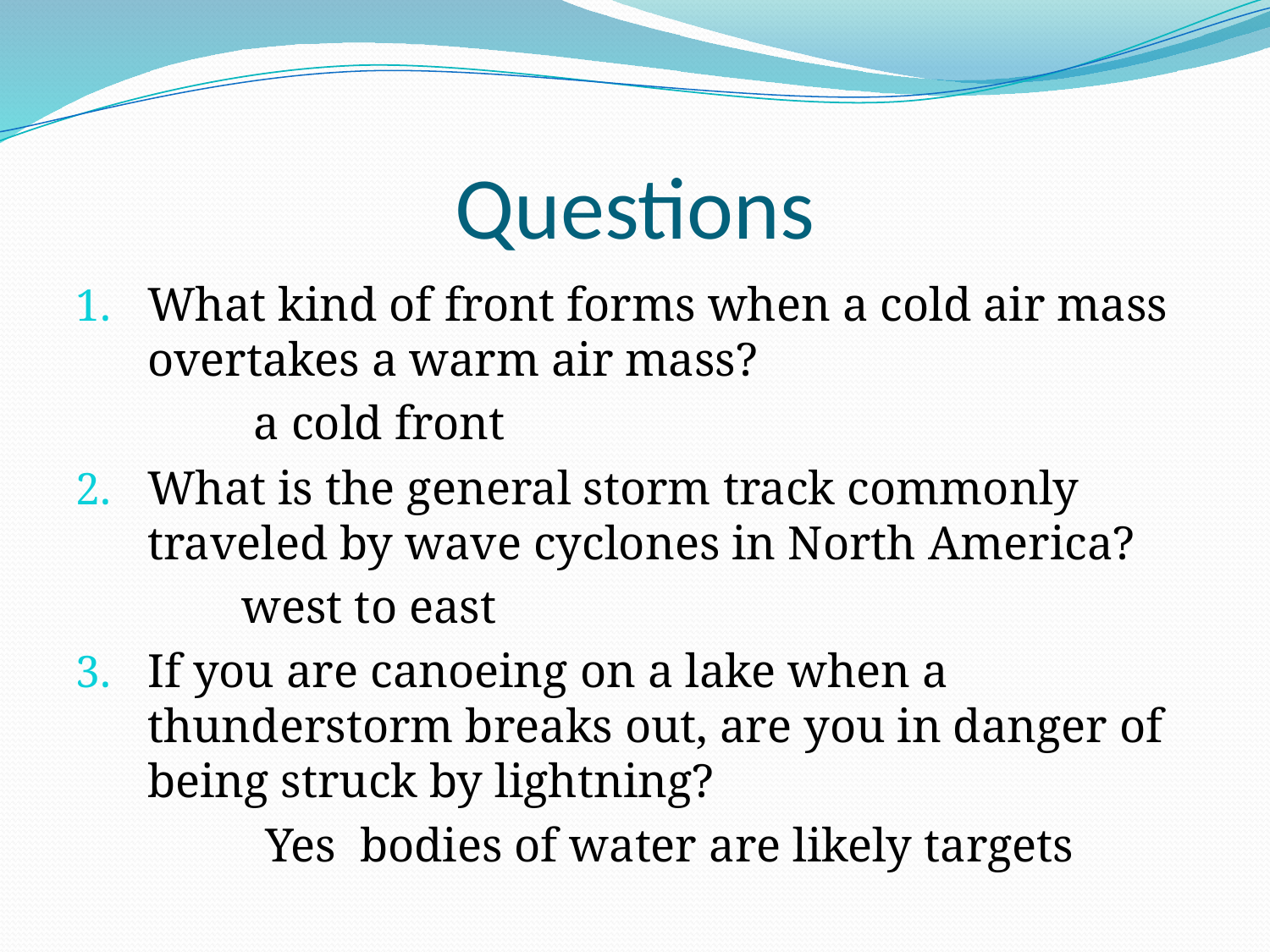

# Questions
What kind of front forms when a cold air mass overtakes a warm air mass?
               a cold front
What is the general storm track commonly traveled by wave cyclones in North America?
              west to east
If you are canoeing on a lake when a thunderstorm breaks out, are you in danger of being struck by lightning?
                Yes  bodies of water are likely targets